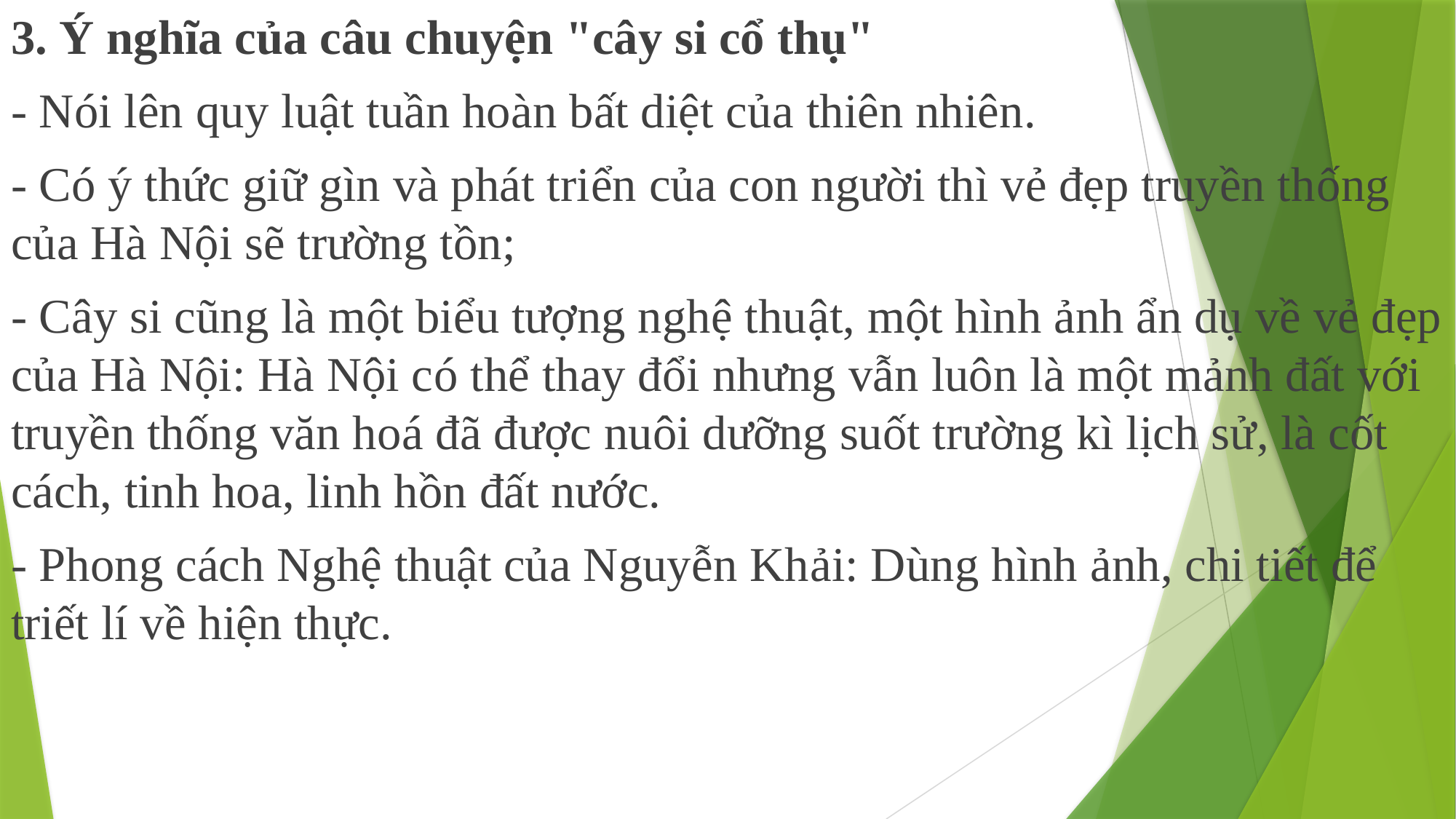

3. Ý nghĩa của câu chuyện "cây si cổ thụ"
- Nói lên quy luật tuần hoàn bất diệt của thiên nhiên.
- Có ý thức giữ gìn và phát triển của con người thì vẻ đẹp truyền thống của Hà Nội sẽ trường tồn;
- Cây si cũng là một biểu tượng nghệ thuật, một hình ảnh ẩn dụ về vẻ đẹp của Hà Nội: Hà Nội có thể thay đổi nhưng vẫn luôn là một mảnh đất với truyền thống văn hoá đã được nuôi dưỡng suốt trường kì lịch sử, là cốt cách, tinh hoa, linh hồn đất nước.
- Phong cách Nghệ thuật của Nguyễn Khải: Dùng hình ảnh, chi tiết để triết lí về hiện thực.